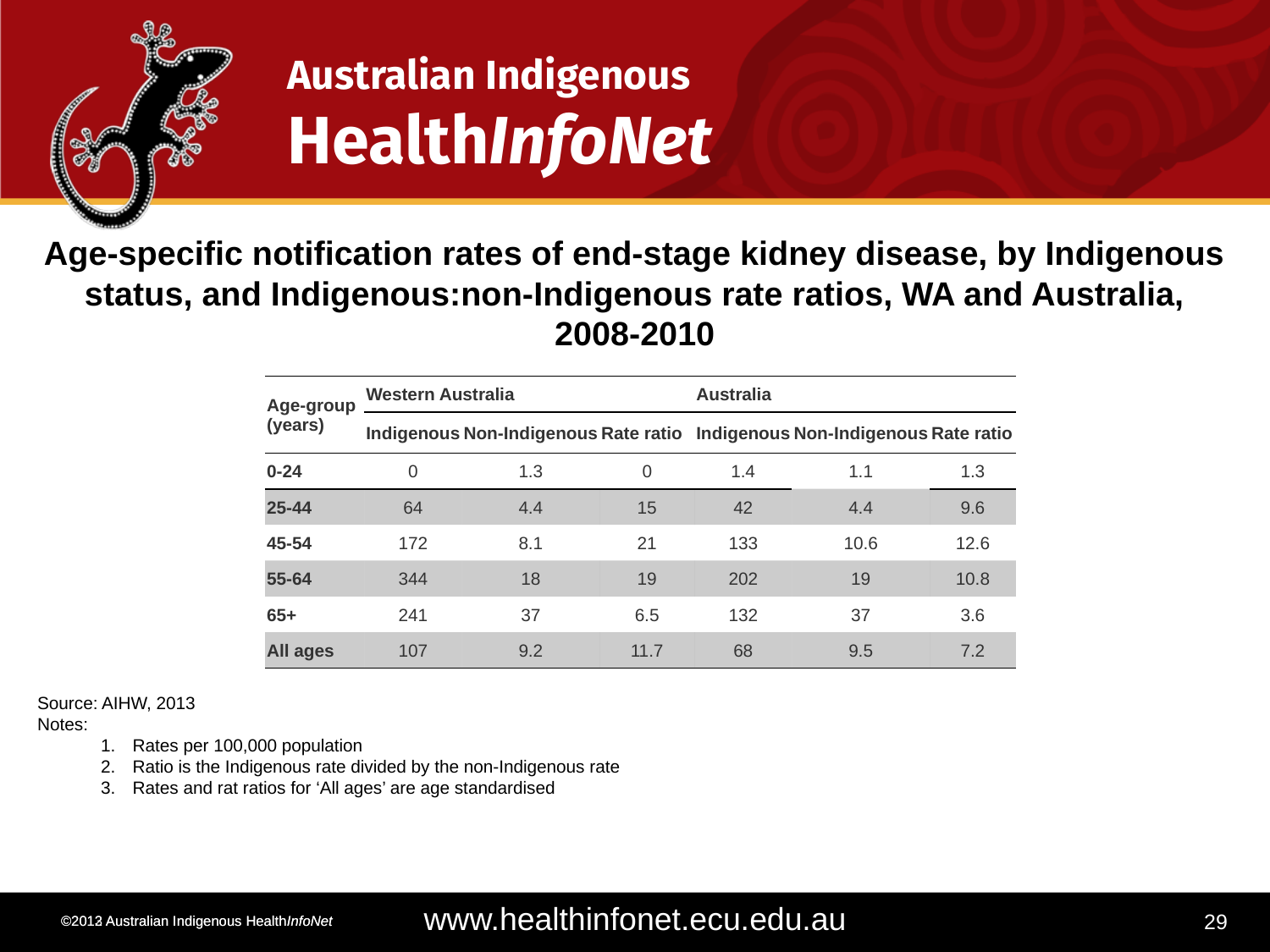

Age-specific notification rates of end-stage kidney disease, by Indigenous status, and Indigenous:non-Indigenous rate ratios, WA and Australia, 2008-2010
| Age-group (years) | Western Australia |  |  | Australia |  |  |
| --- | --- | --- | --- | --- | --- | --- |
|  | Indigenous | Non-Indigenous | Rate ratio | Indigenous | Non-Indigenous | Rate ratio |
| 0-24 | 0 | 1.3 | 0 | 1.4 | 1.1 | 1.3 |
| 25-44 | 64 | 4.4 | 15 | 42 | 4.4 | 9.6 |
| 45-54 | 172 | 8.1 | 21 | 133 | 10.6 | 12.6 |
| 55-64 | 344 | 18 | 19 | 202 | 19 | 10.8 |
| 65+ | 241 | 37 | 6.5 | 132 | 37 | 3.6 |
| All ages | 107 | 9.2 | 11.7 | 68 | 9.5 | 7.2 |
Source: AIHW, 2013
Notes:
Rates per 100,000 population
Ratio is the Indigenous rate divided by the non-Indigenous rate
Rates and rat ratios for ‘All ages’ are age standardised